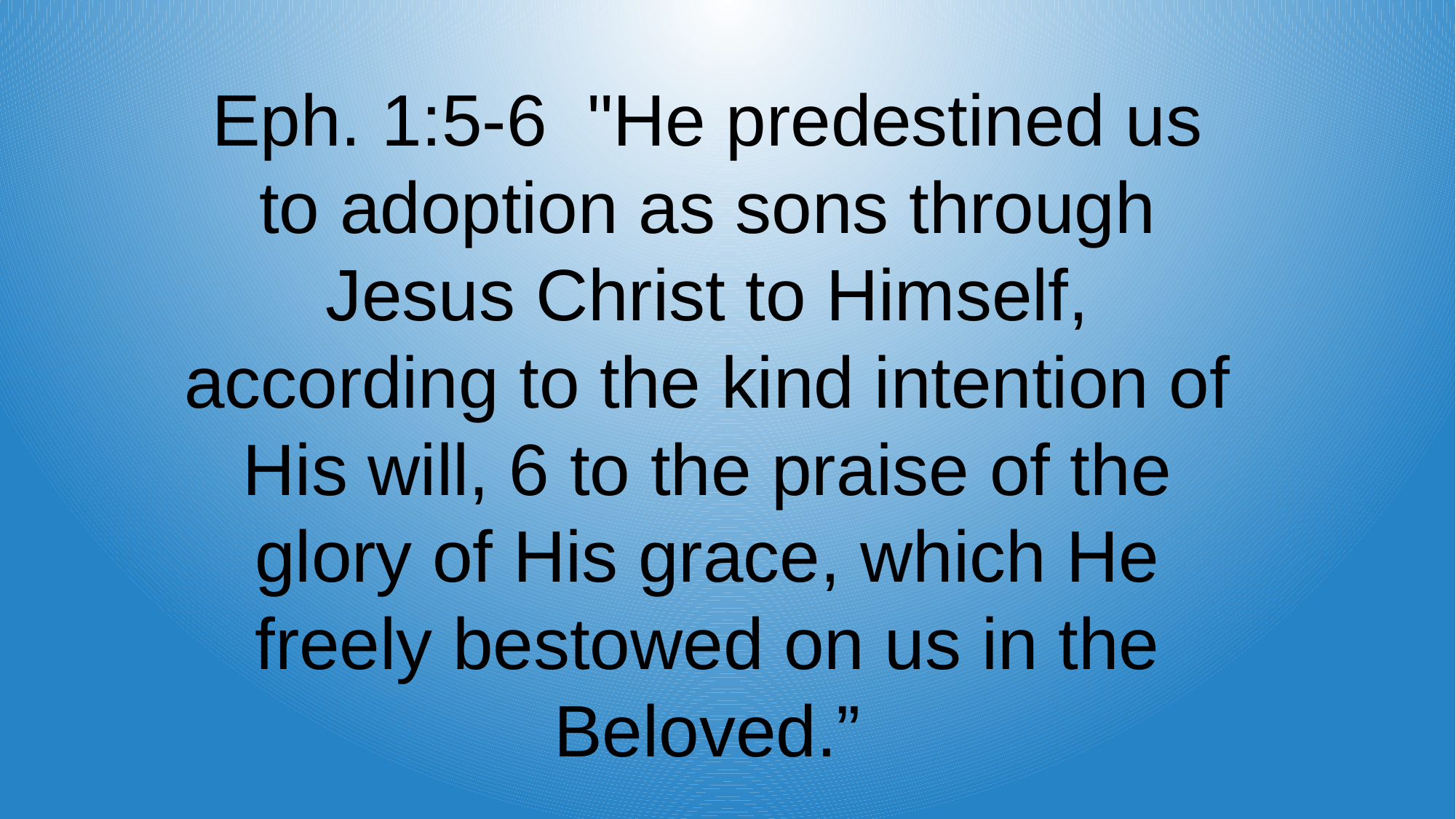

Eph. 1:5-6  "He predestined us to adoption as sons through Jesus Christ to Himself, according to the kind intention of His will, 6 to the praise of the glory of His grace, which He freely bestowed on us in the Beloved.”